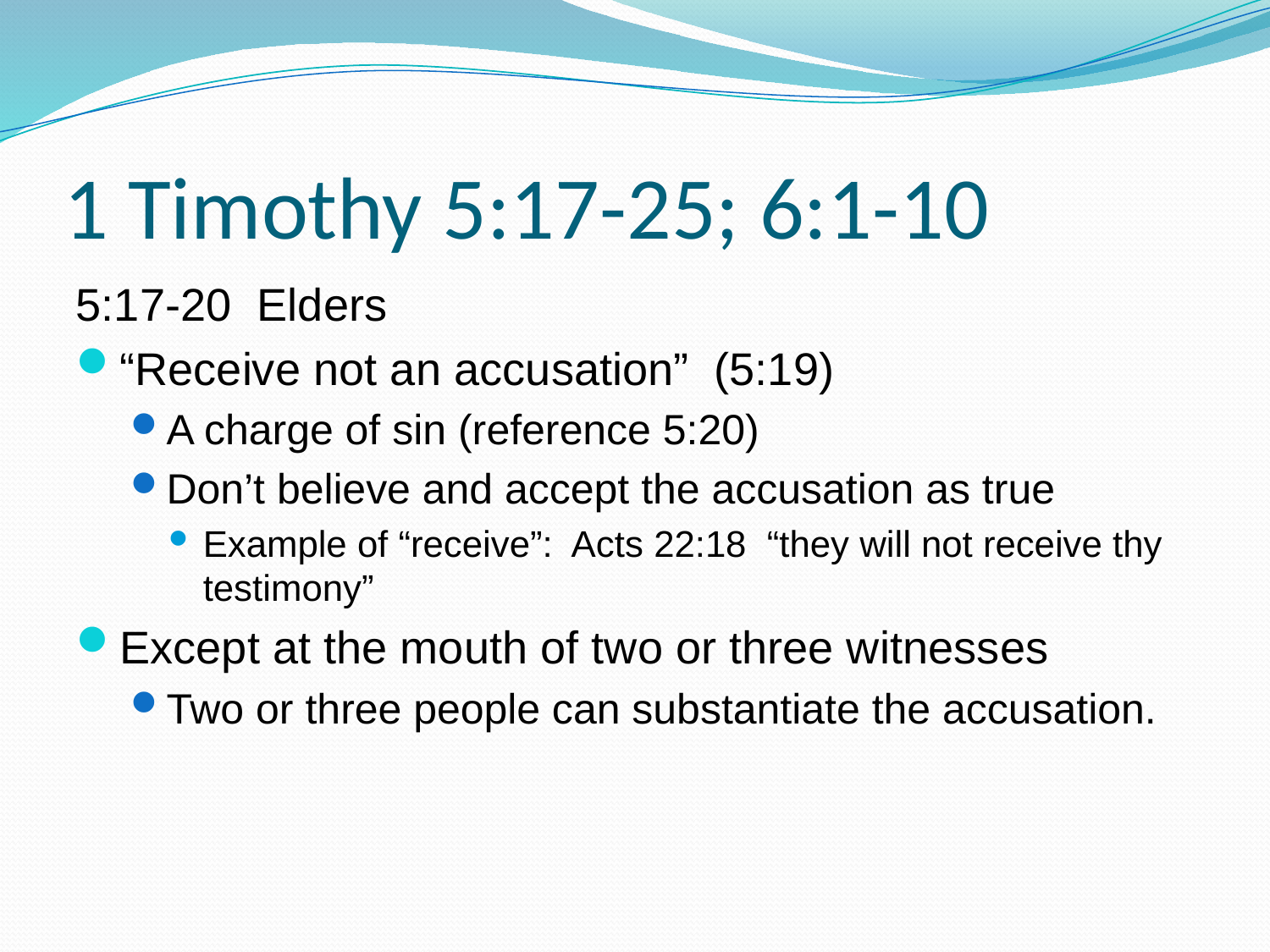

# 1 Timothy 5:17-25; 6:1-10
5:17-20  Elders
“Receive not an accusation”  (5:19)
A charge of sin (reference 5:20)
Don’t believe and accept the accusation as true
Example of “receive”:  Acts 22:18  “they will not receive thy testimony”
Except at the mouth of two or three witnesses
Two or three people can substantiate the accusation.